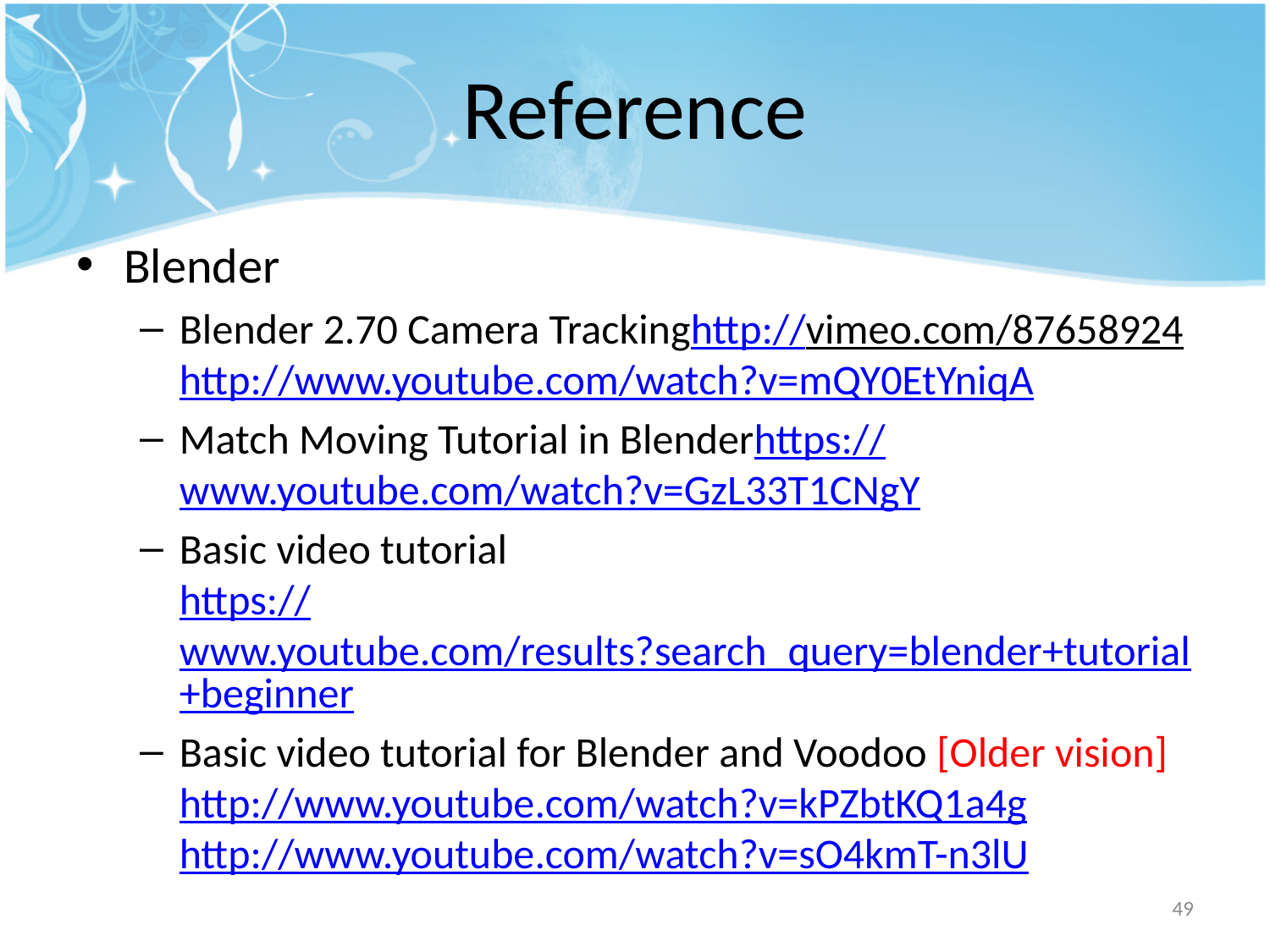

# Reference
Blender
Blender 2.70 Camera Tracking
http://vimeo.com/87658924
http://www.youtube.com/watch?v=mQY0EtYniqA
Match Moving Tutorial in Blender
https://www.youtube.com/watch?v=GzL33T1CNgY
Basic video tutorial
https://www.youtube.com/results?search_query=blender+tutorial+beginner
Basic video tutorial for Blender and Voodoo [Older vision]
http://www.youtube.com/watch?v=kPZbtKQ1a4g
http://www.youtube.com/watch?v=sO4kmT-n3lU

49